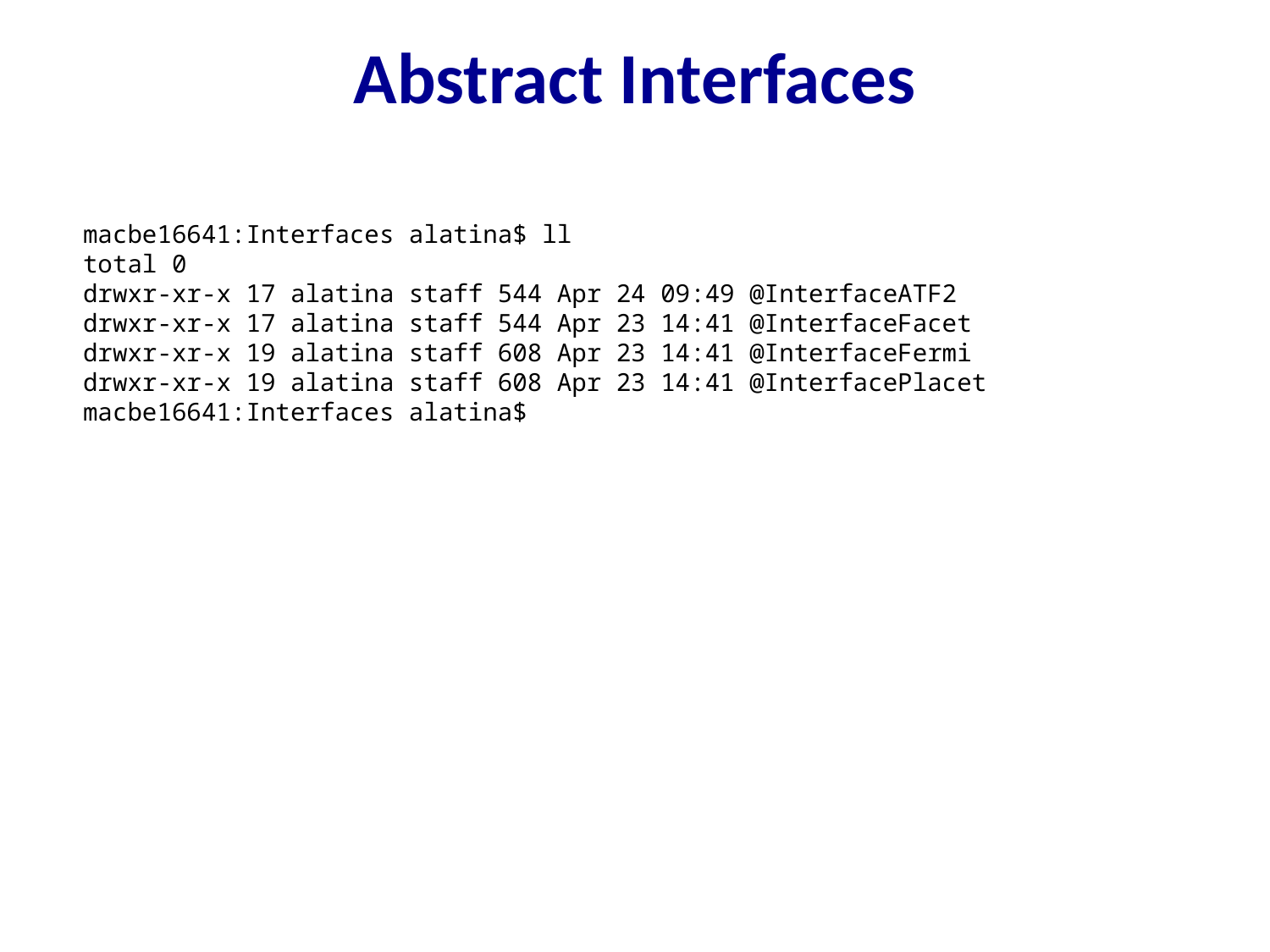

# Abstract Interfaces
macbe16641:Interfaces alatina$ ll
total 0
drwxr-xr-x 17 alatina staff 544 Apr 24 09:49 @InterfaceATF2
drwxr-xr-x 17 alatina staff 544 Apr 23 14:41 @InterfaceFacet
drwxr-xr-x 19 alatina staff 608 Apr 23 14:41 @InterfaceFermi
drwxr-xr-x 19 alatina staff 608 Apr 23 14:41 @InterfacePlacet
macbe16641:Interfaces alatina$